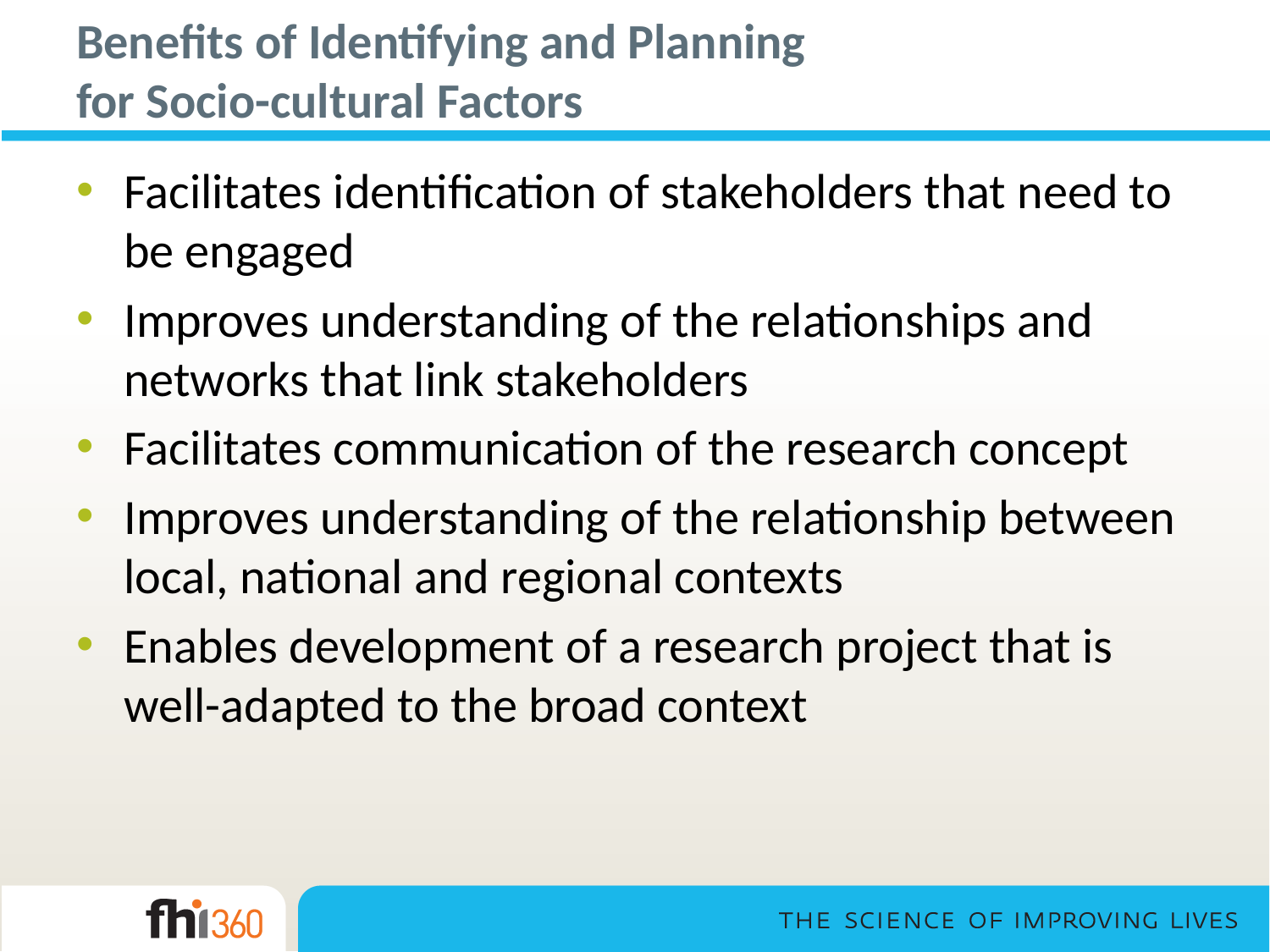

# Benefits of Identifying and Planning for Socio-cultural Factors
Facilitates identification of stakeholders that need to be engaged
Improves understanding of the relationships and networks that link stakeholders
Facilitates communication of the research concept
Improves understanding of the relationship between local, national and regional contexts
Enables development of a research project that is well-adapted to the broad context